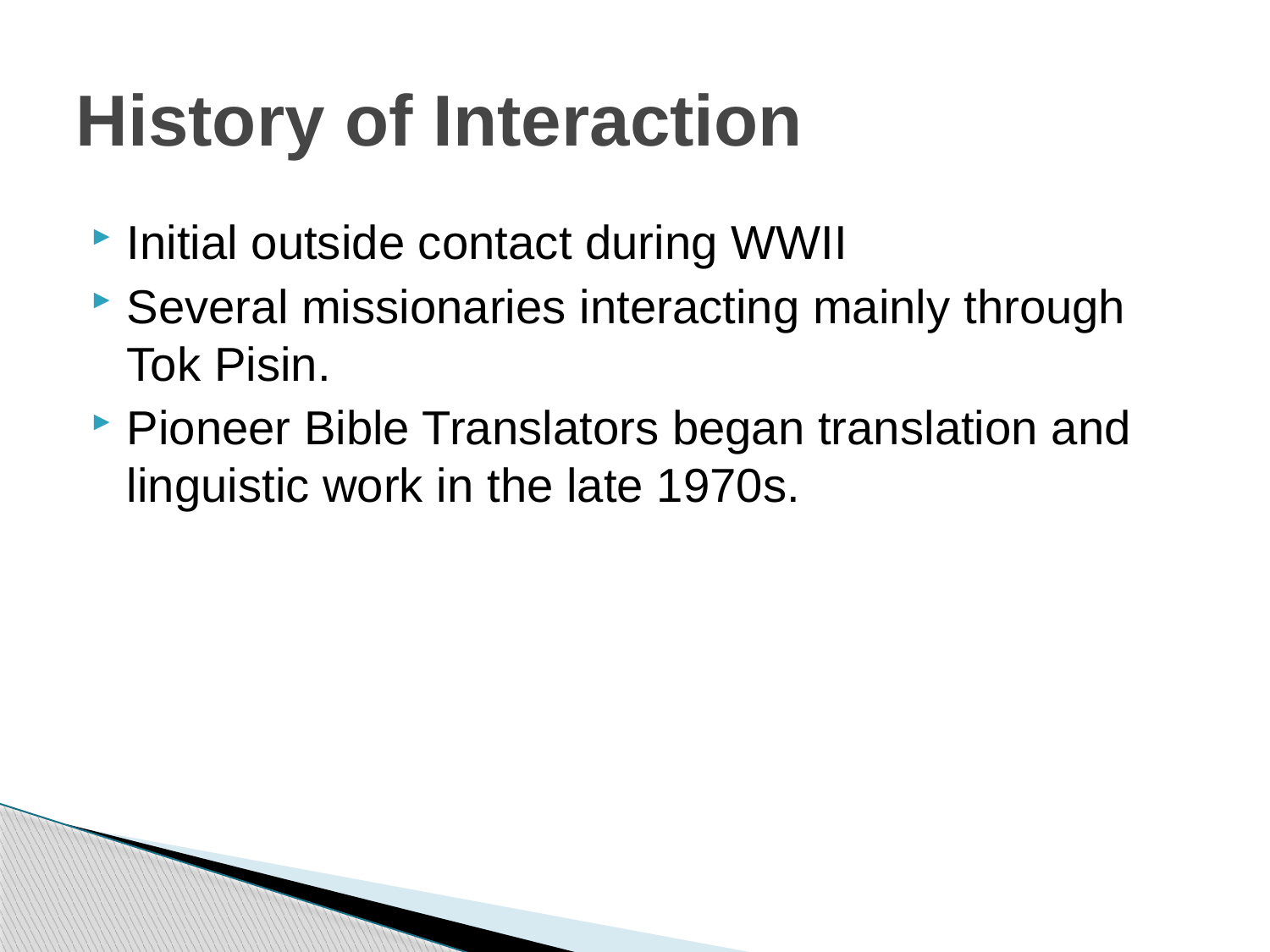

# History of Interaction
Initial outside contact during WWII
Several missionaries interacting mainly through Tok Pisin.
Pioneer Bible Translators began translation and linguistic work in the late 1970s.